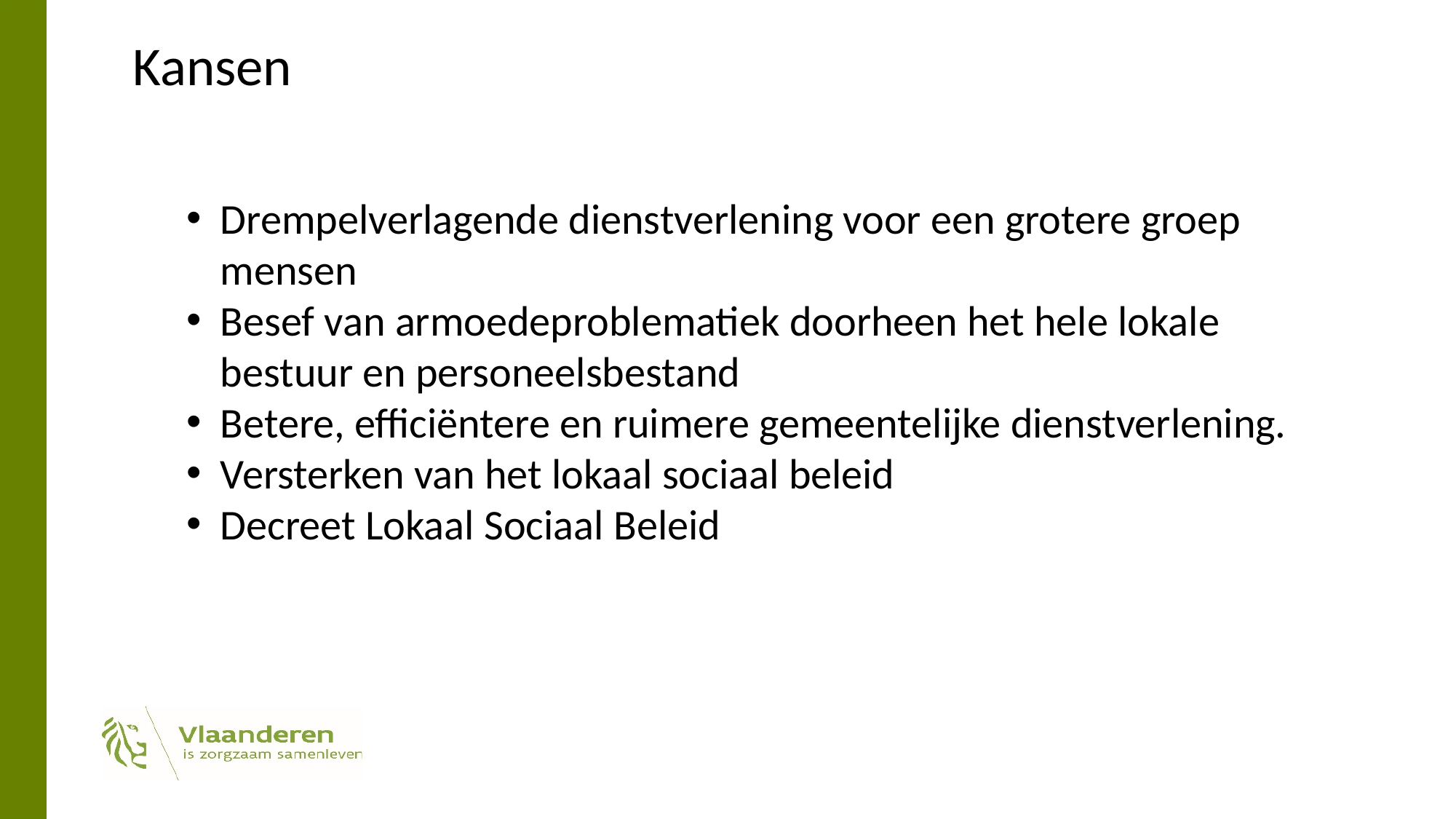

Kansen
Drempelverlagende dienstverlening voor een grotere groep mensen
Besef van armoedeproblematiek doorheen het hele lokale bestuur en personeelsbestand
Betere, efficiëntere en ruimere gemeentelijke dienstverlening.
Versterken van het lokaal sociaal beleid
Decreet Lokaal Sociaal Beleid